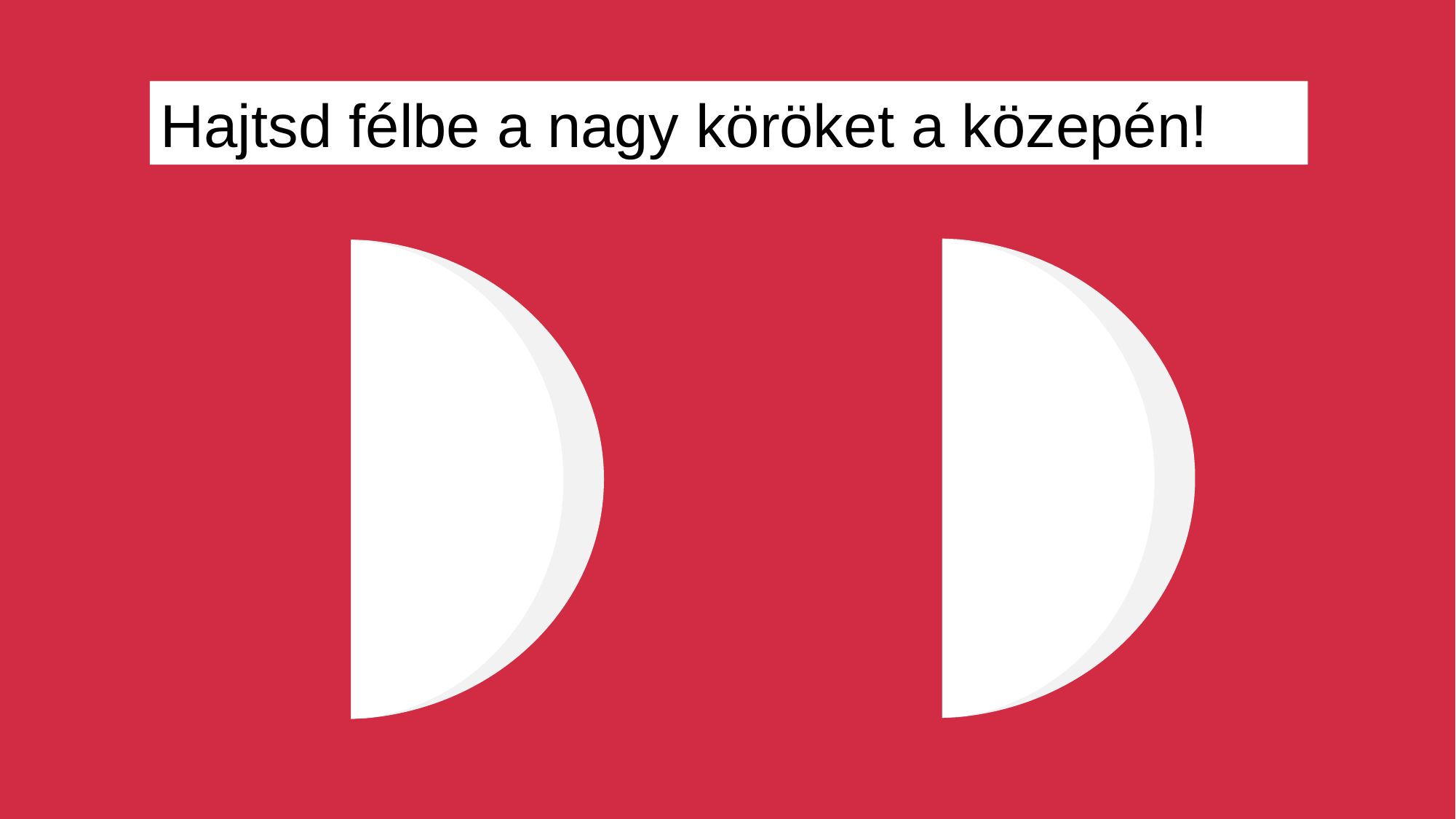

Hajtsd félbe a nagy köröket a közepén!